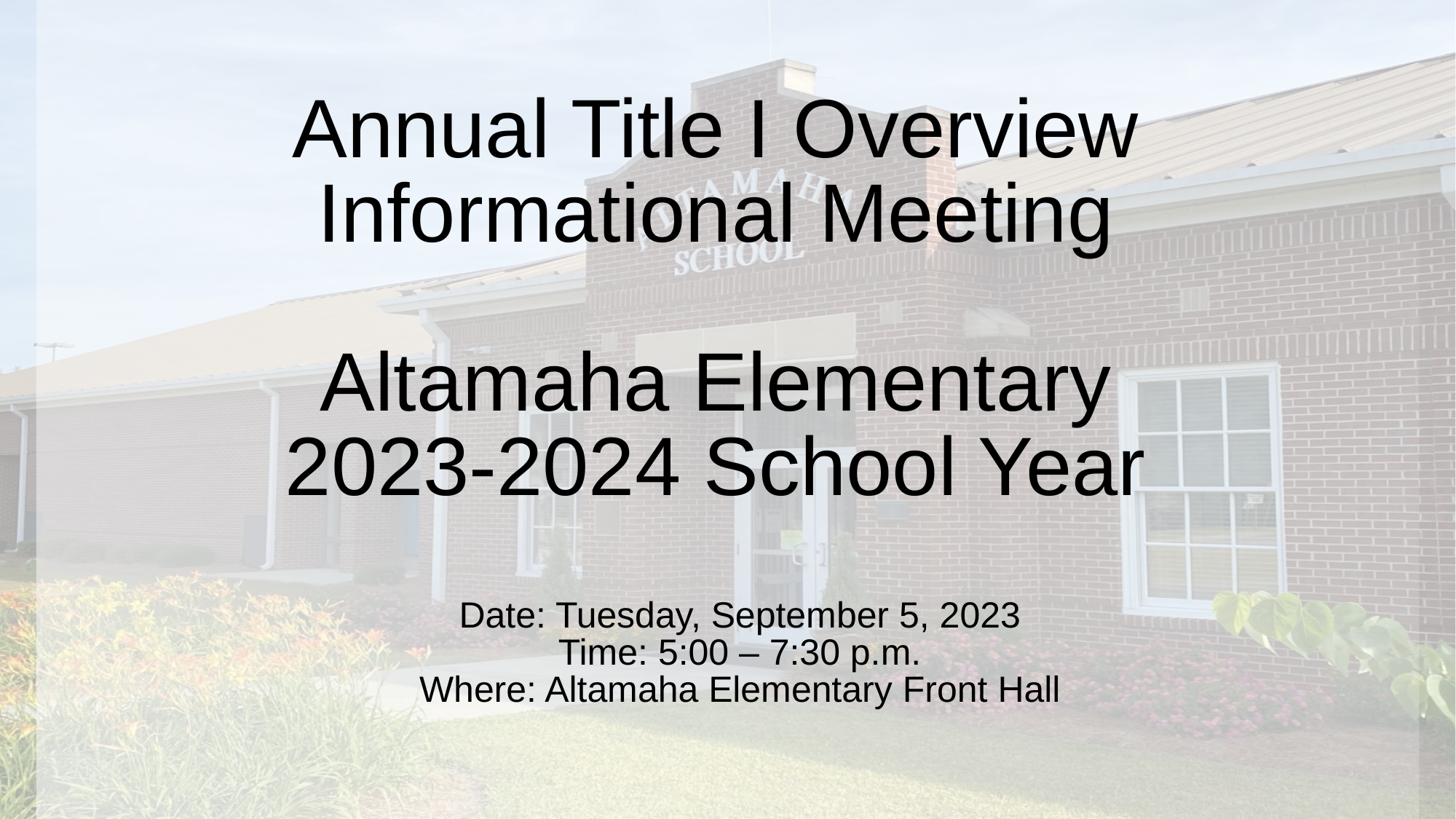

# Annual Title I Overview Informational Meeting Altamaha Elementary 2023-2024 School Year
Date: Tuesday, September 5, 2023
Time: 5:00 – 7:30 p.m.
Where: Altamaha Elementary Front Hall